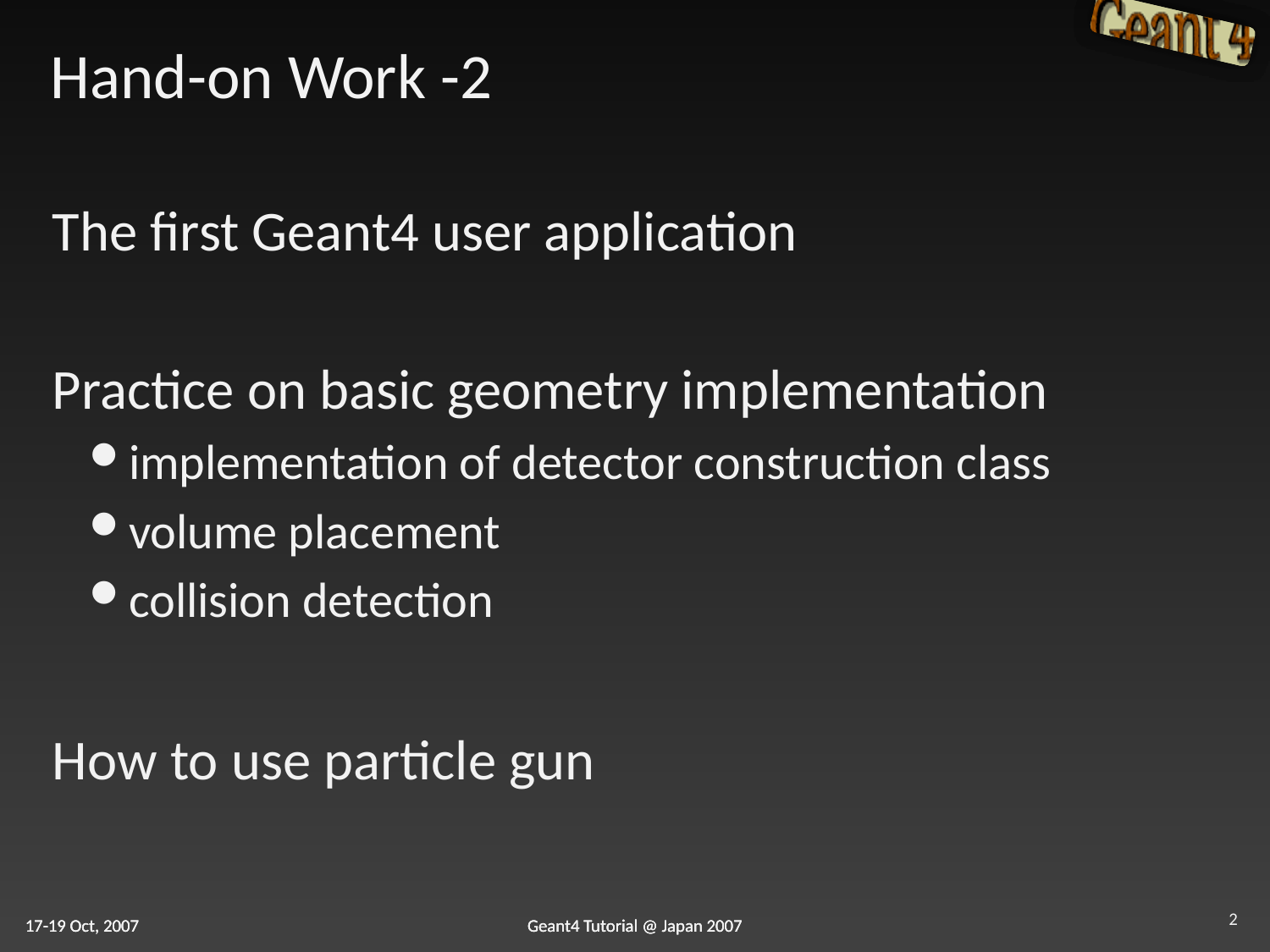

# Hand-on Work -2
The first Geant4 user application

Practice on basic geometry implementation
implementation of detector construction class
volume placement
collision detection

How to use particle gun

2